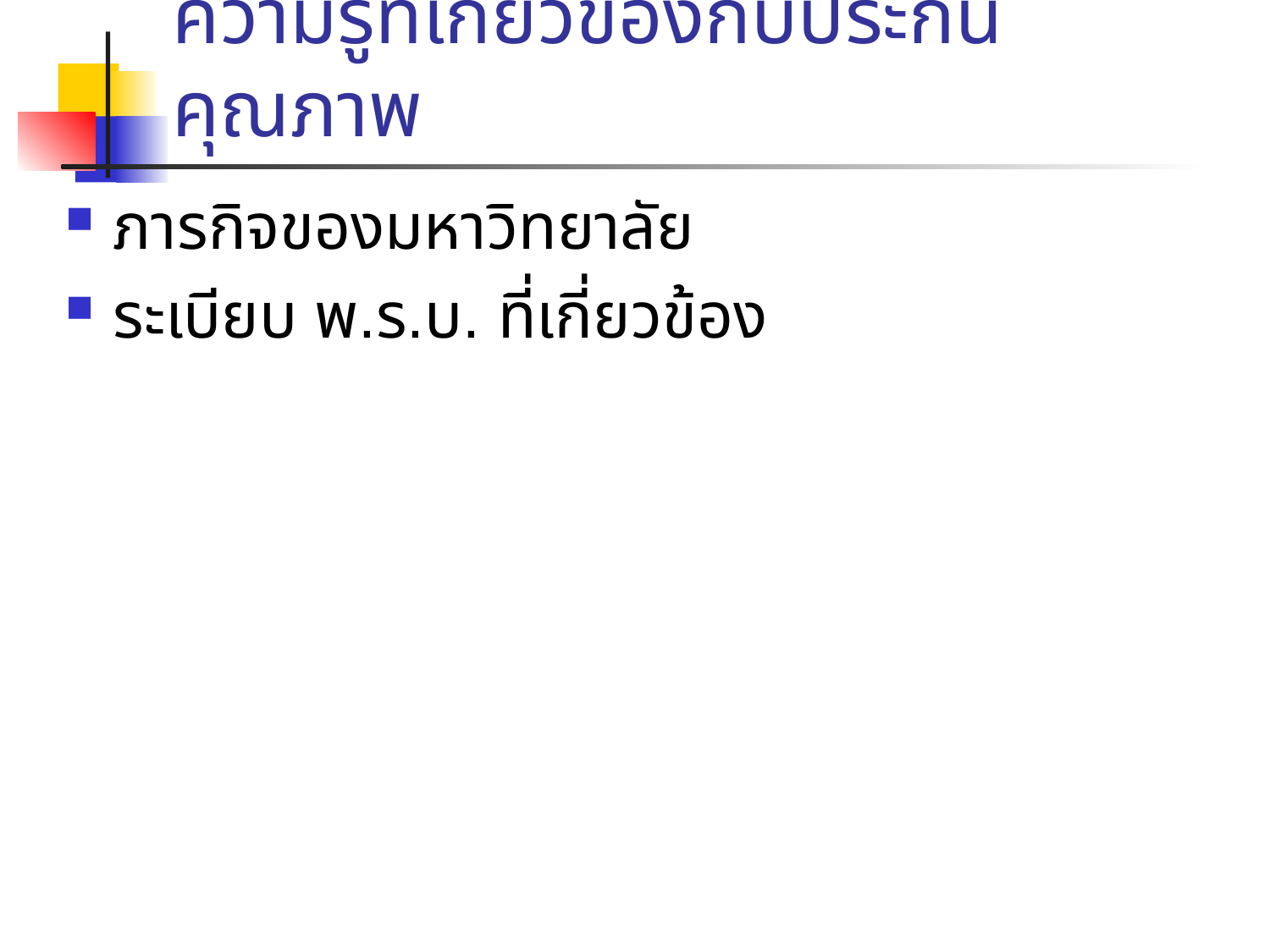

# ความรู้ที่เกี่ยวข้องกับประกันคุณภาพ
ภารกิจของมหาวิทยาลัย
ระเบียบ พ.ร.บ. ที่เกี่ยวข้อง